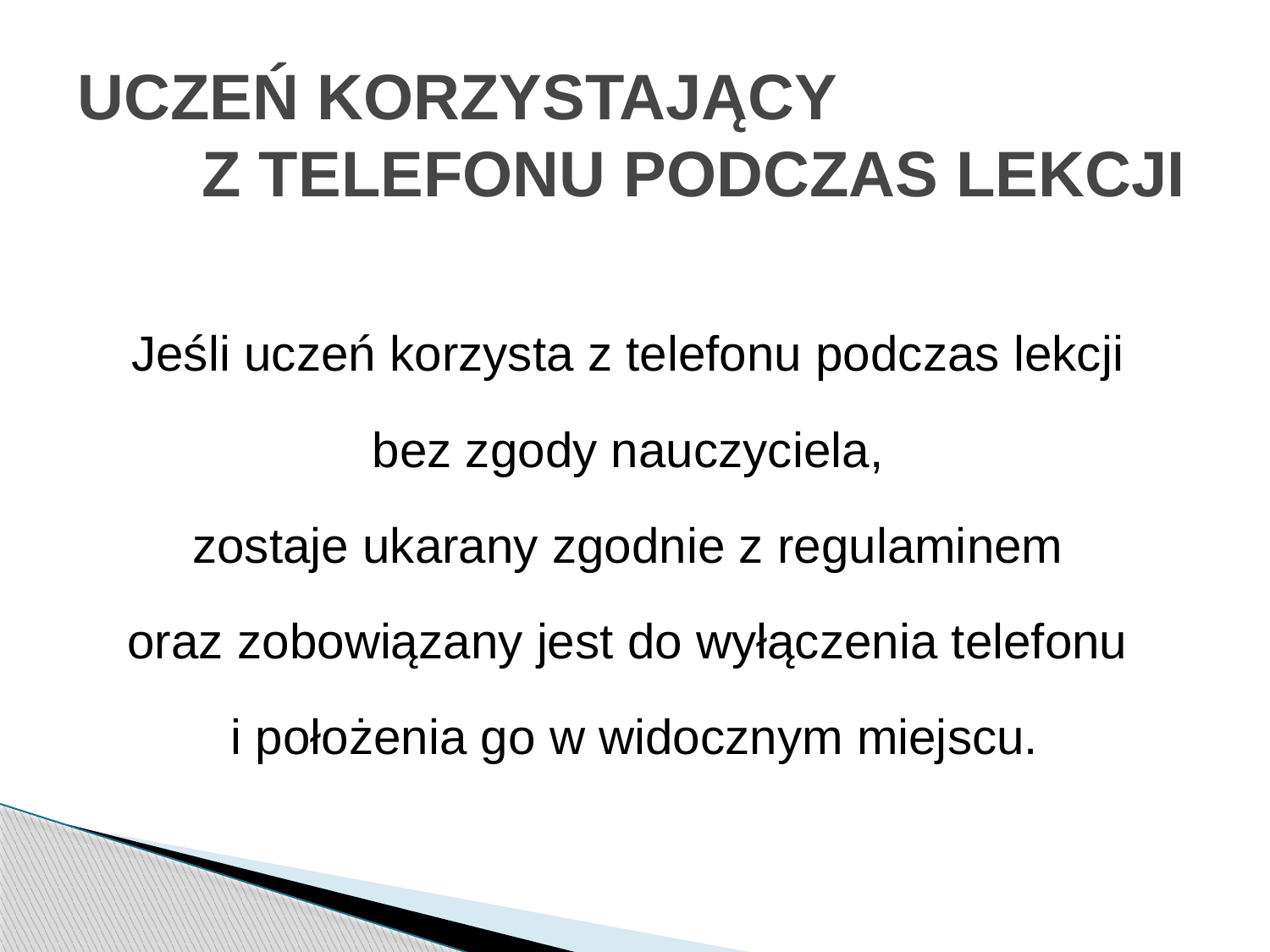

# UCZEŃ KORZYSTAJĄCY                            Z TELEFONU PODCZAS LEKCJI
Jeśli uczeń korzysta z telefonu podczas lekcji
bez zgody nauczyciela,
zostaje ukarany zgodnie z regulaminem
oraz zobowiązany jest do wyłączenia telefonu
i położenia go w widocznym miejscu.